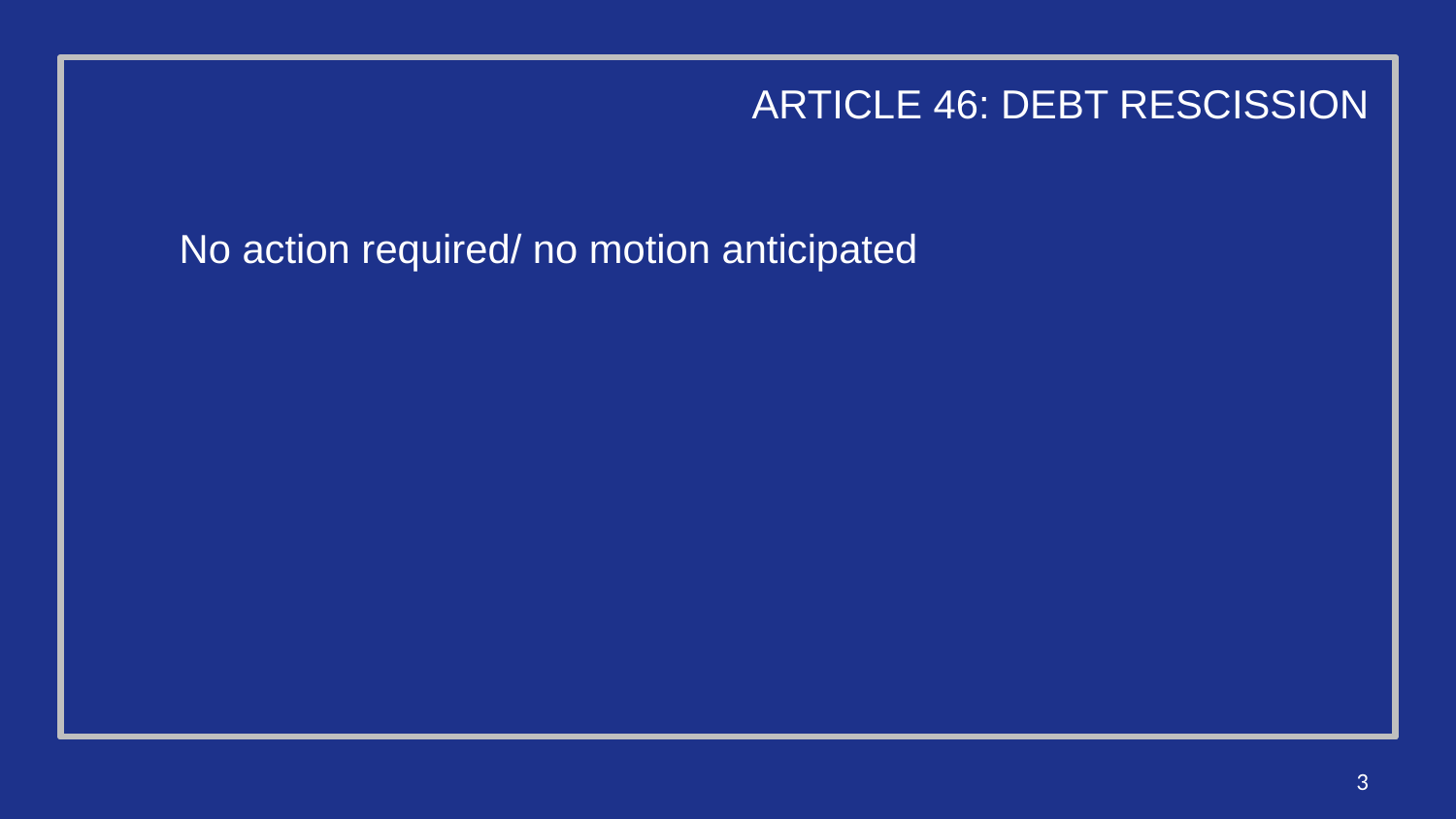

ARTICLE 46: DEBT RESCISSION
No action required/ no motion anticipated

3